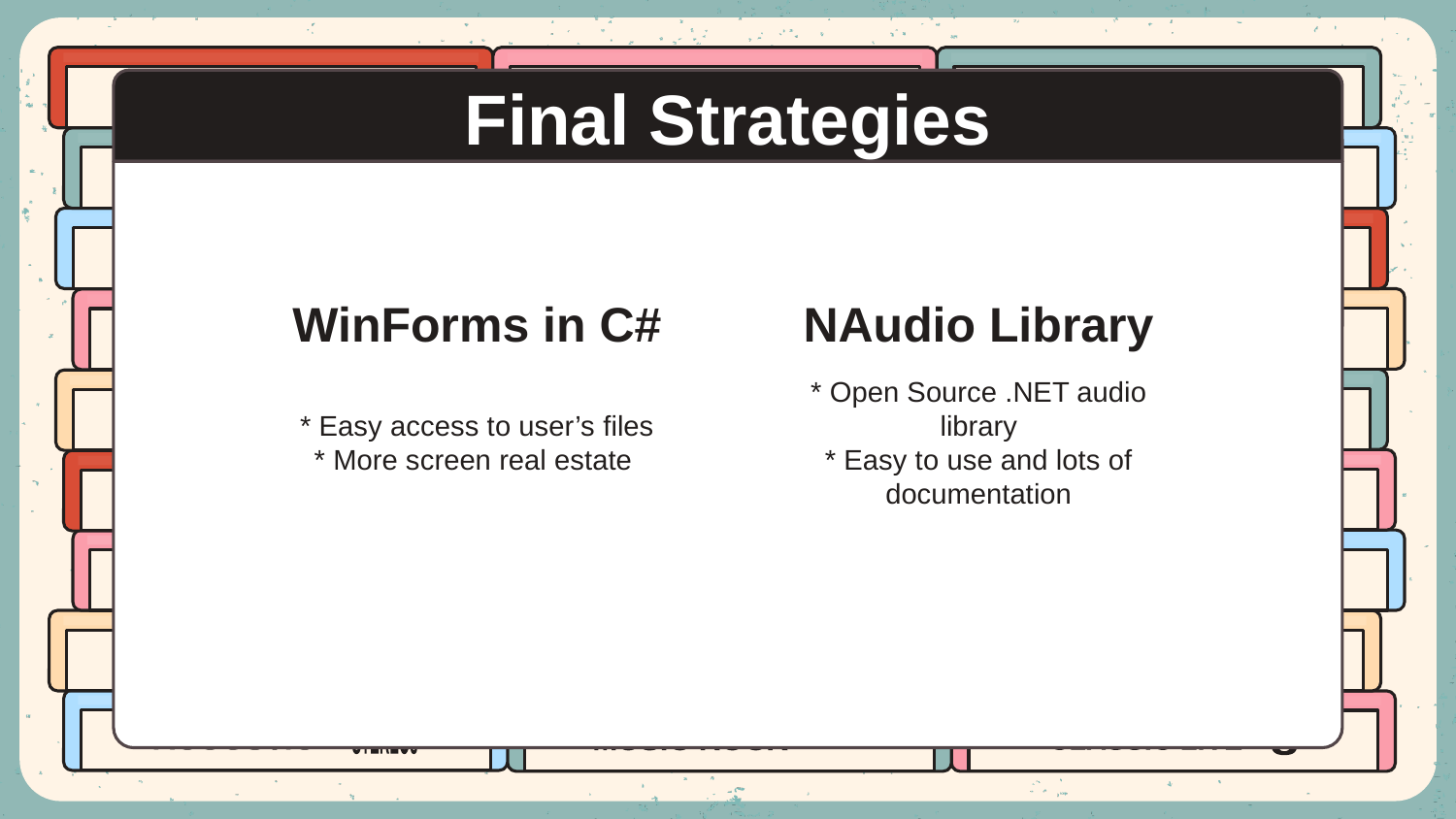

# Final Strategies
WinForms in C#
NAudio Library
* Easy access to user’s files
* More screen real estate
* Open Source .NET audio library
* Easy to use and lots of documentation